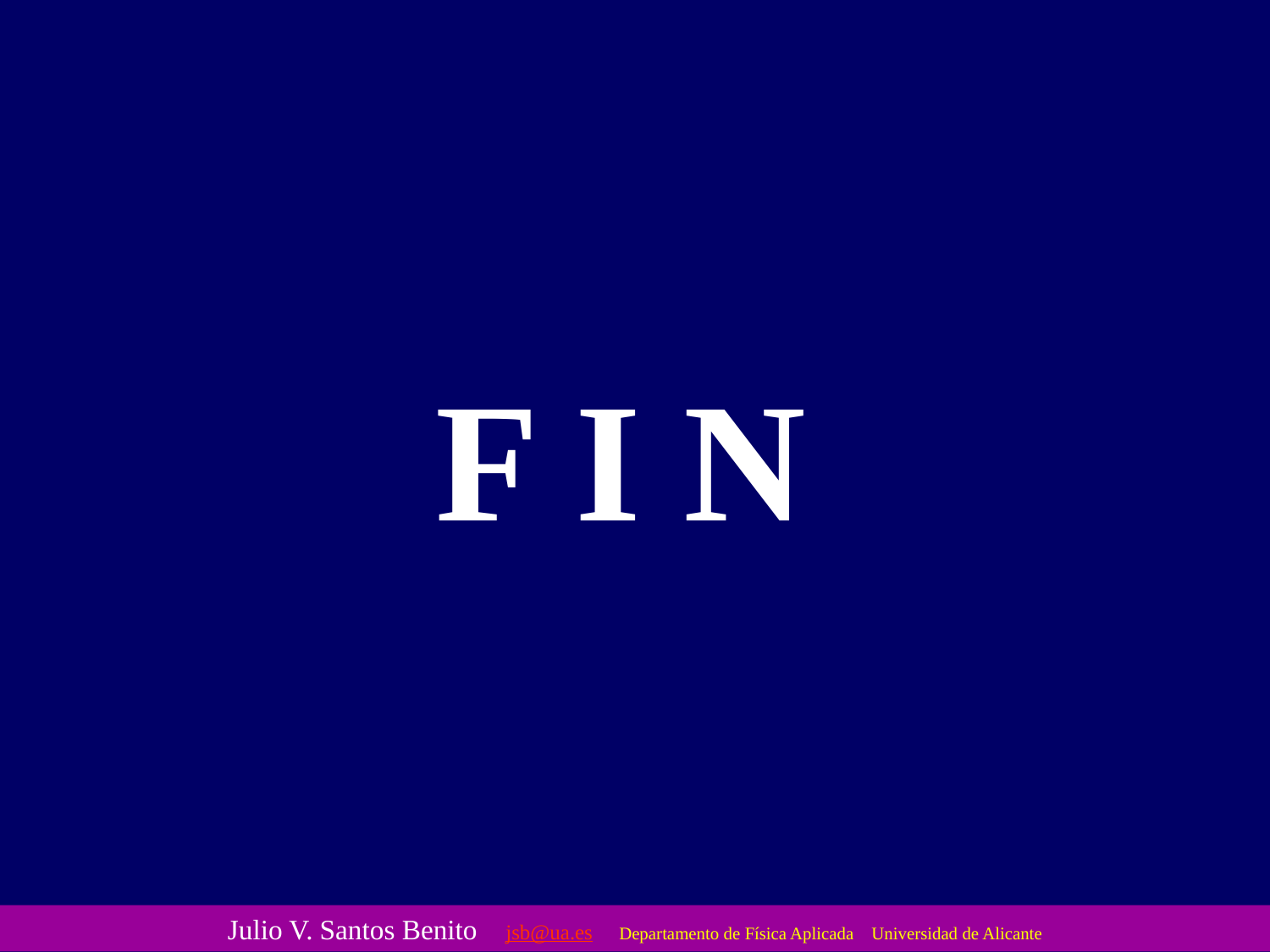

F I N
Julio V. Santos Benito    jsb@ua.es     Departamento de Física Aplicada    Universidad de Alicante